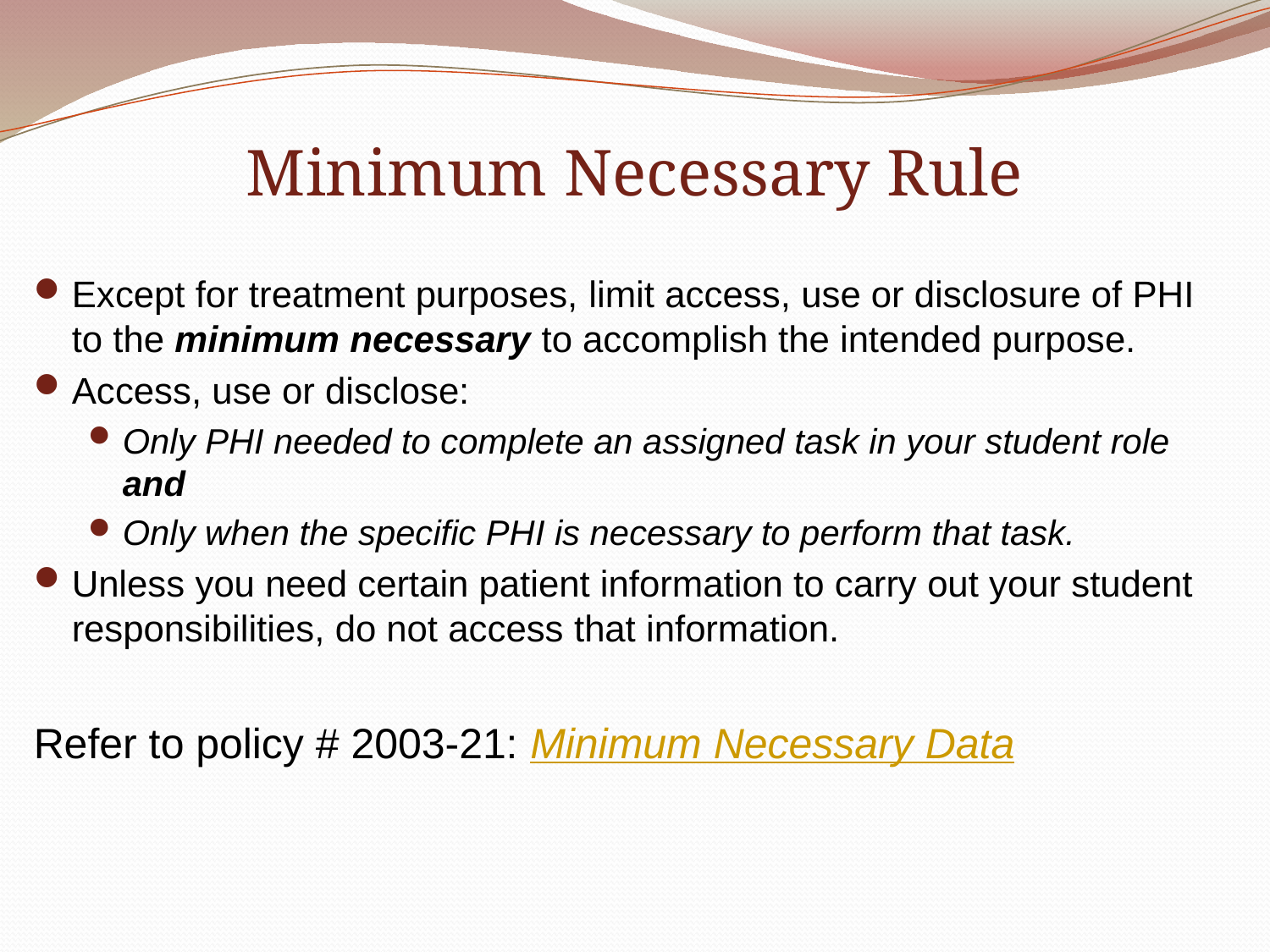

# Minimum Necessary Rule
Except for treatment purposes, limit access, use or disclosure of PHI to the minimum necessary to accomplish the intended purpose.
Access, use or disclose:
Only PHI needed to complete an assigned task in your student role and
Only when the specific PHI is necessary to perform that task.
Unless you need certain patient information to carry out your student responsibilities, do not access that information.

Refer to policy # 2003-21: Minimum Necessary Data